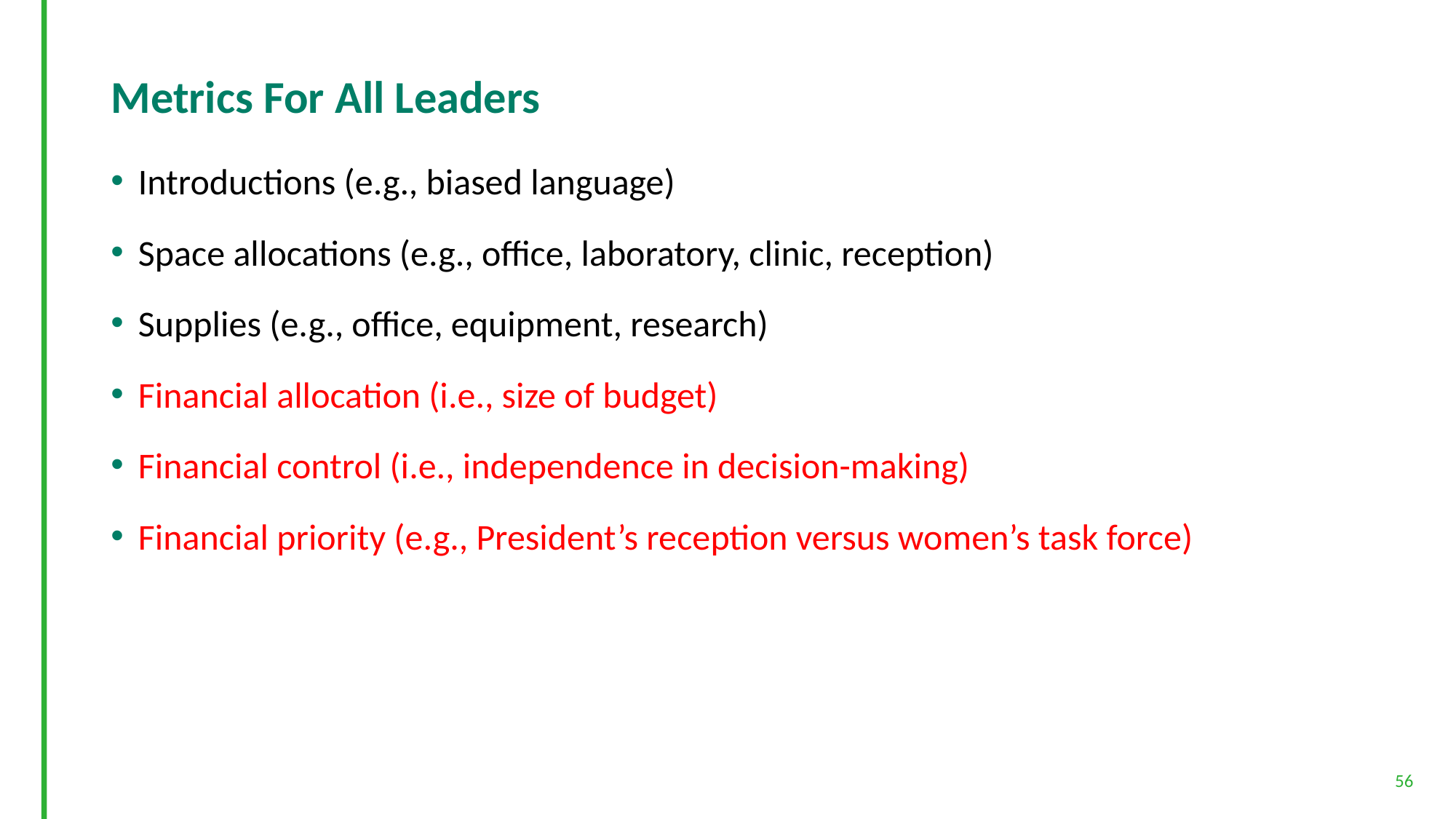

# Metrics For All Leaders
Introductions (e.g., biased language)
Space allocations (e.g., office, laboratory, clinic, reception)
Supplies (e.g., office, equipment, research)
Financial allocation (i.e., size of budget)
Financial control (i.e., independence in decision-making)
Financial priority (e.g., President’s reception versus women’s task force)
56